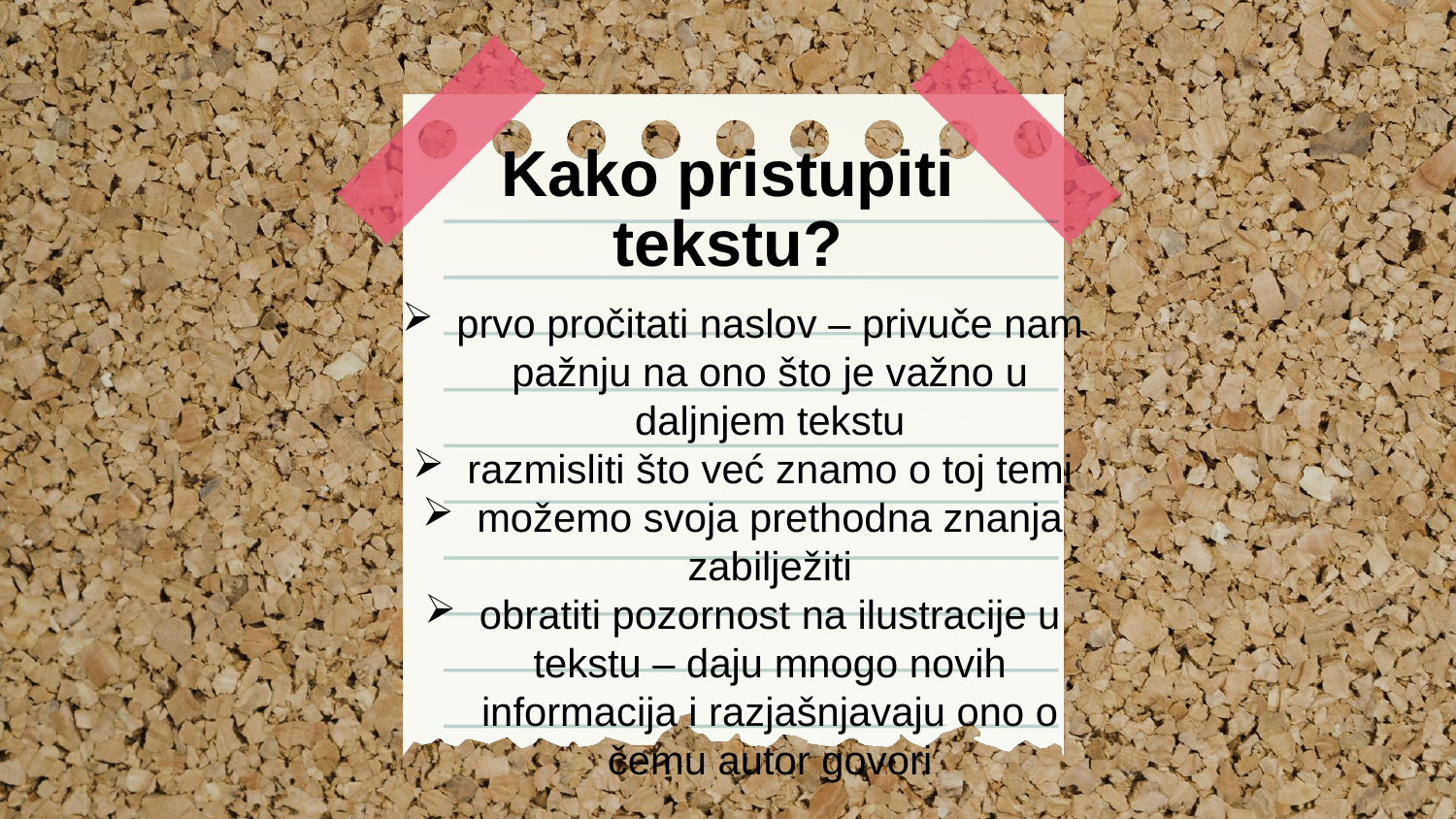

# Kako pristupiti tekstu?
prvo pročitati naslov – privuče nam pažnju na ono što je važno u daljnjem tekstu
razmisliti što već znamo o toj temi
možemo svoja prethodna znanja zabilježiti
obratiti pozornost na ilustracije u tekstu – daju mnogo novih informacija i razjašnjavaju ono o čemu autor govori